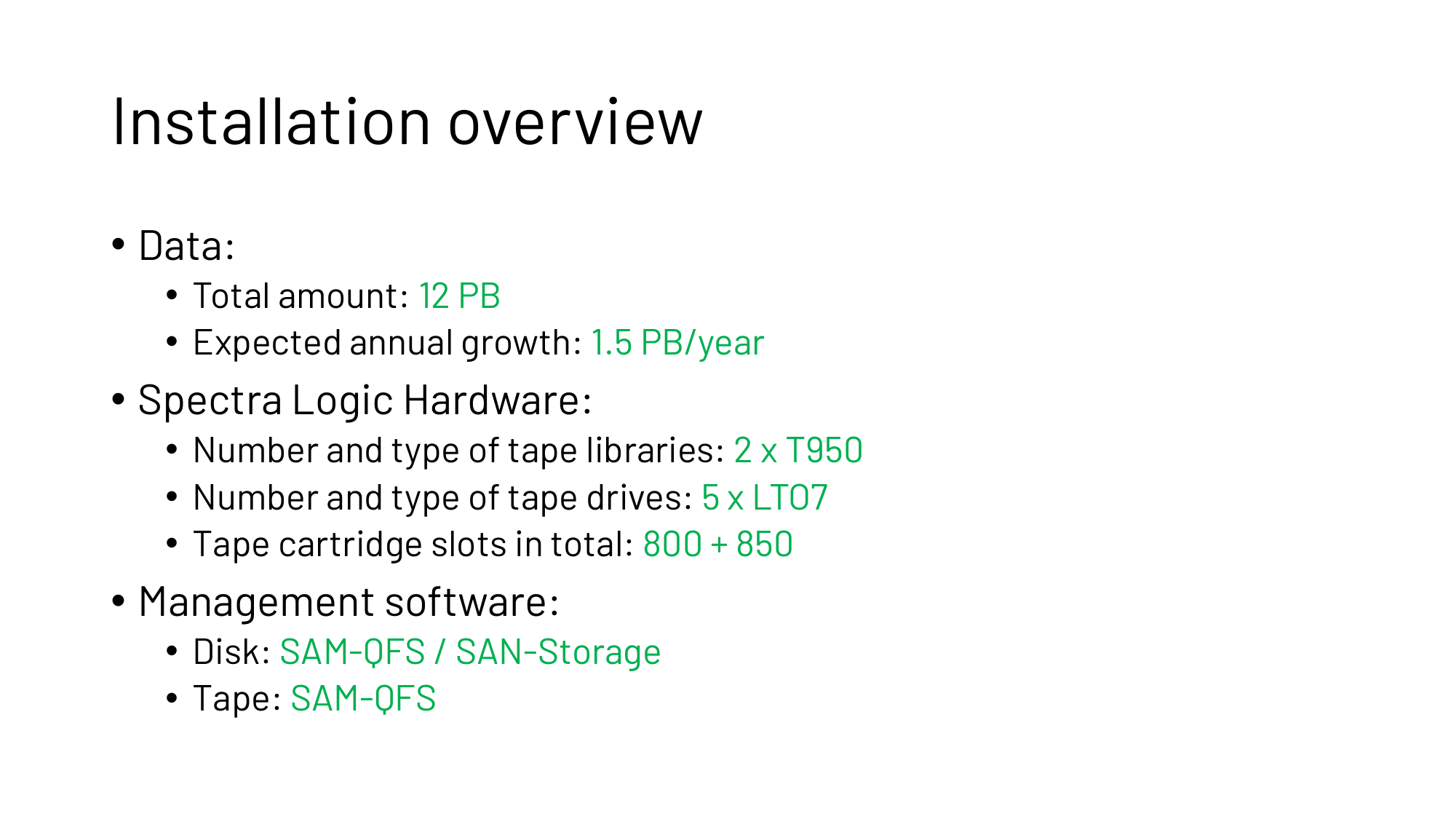

# Installation overview
Data:
Total amount: 12 PB
Expected annual growth: 1.5 PB/year
Spectra Logic Hardware:
Number and type of tape libraries: 2 x T950
Number and type of tape drives: 5 x LTO7
Tape cartridge slots in total: 800 + 850
Management software:
Disk: SAM-QFS / SAN-Storage
Tape: SAM-QFS